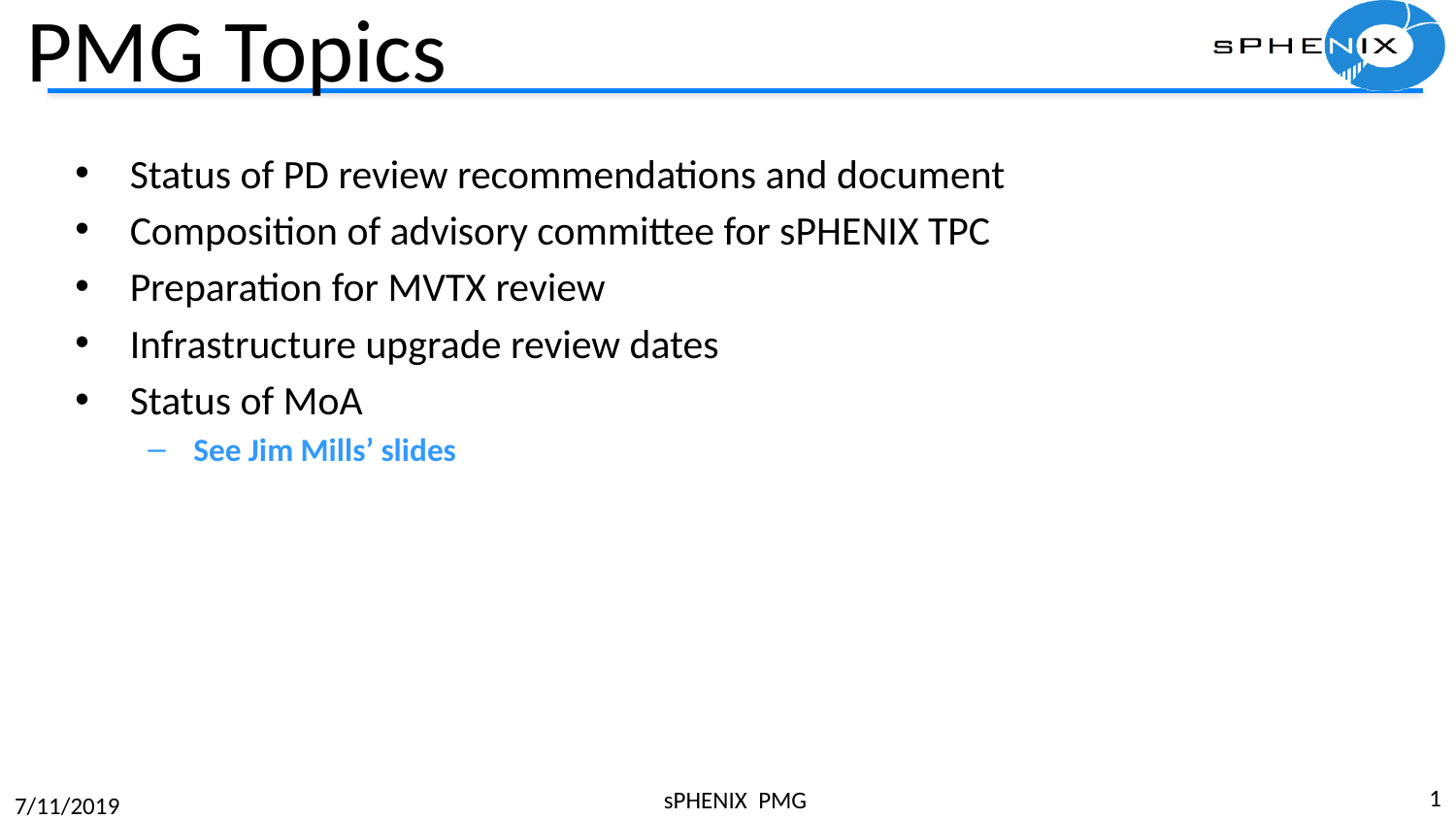

# PMG Topics
Status of PD review recommendations and document
Composition of advisory committee for sPHENIX TPC
Preparation for MVTX review
Infrastructure upgrade review dates
Status of MoA
See Jim Mills’ slides

1
sPHENIX  PMG
7/11/2019